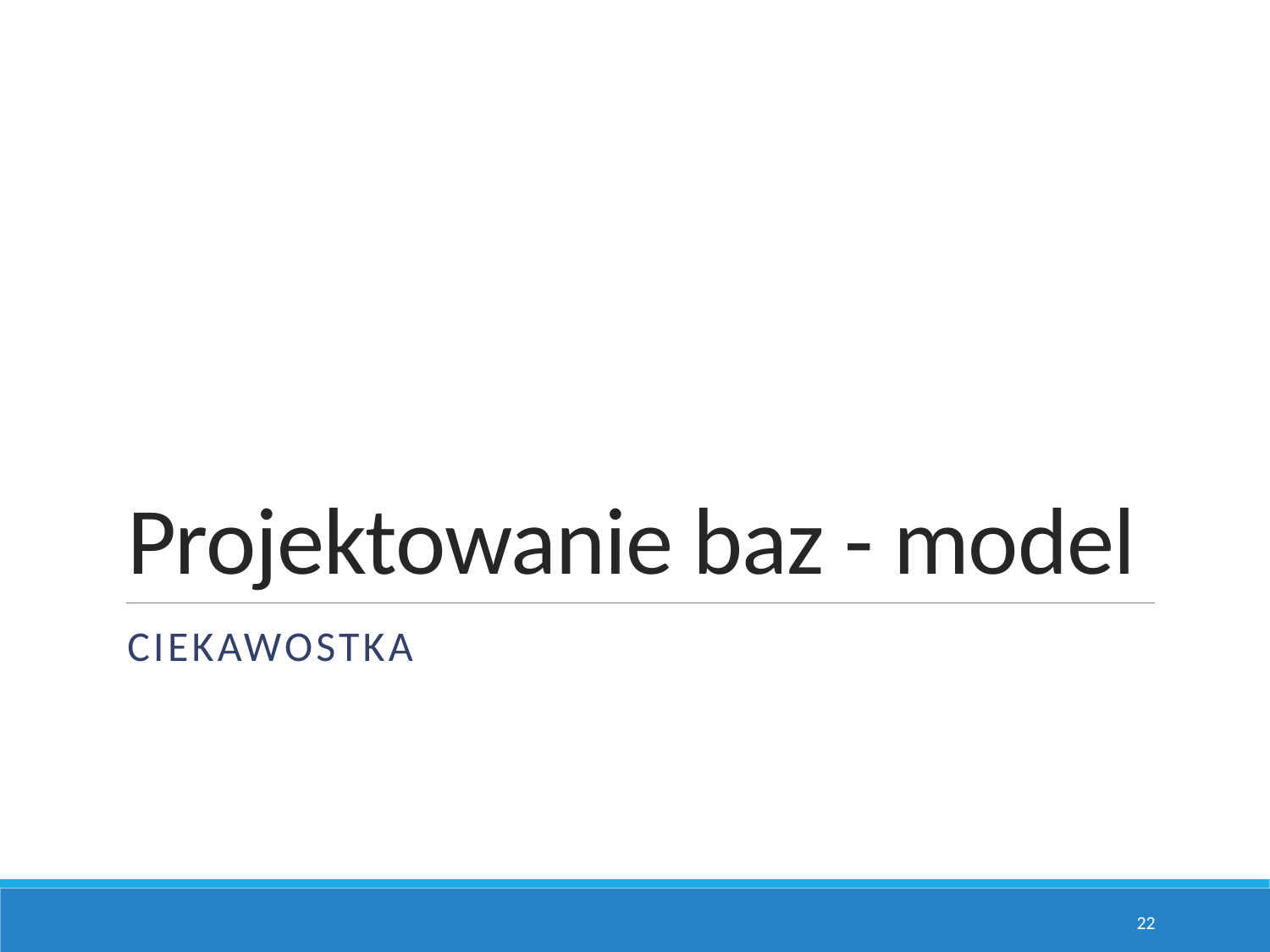

# Projektowanie baz - model
ciekawostka
22